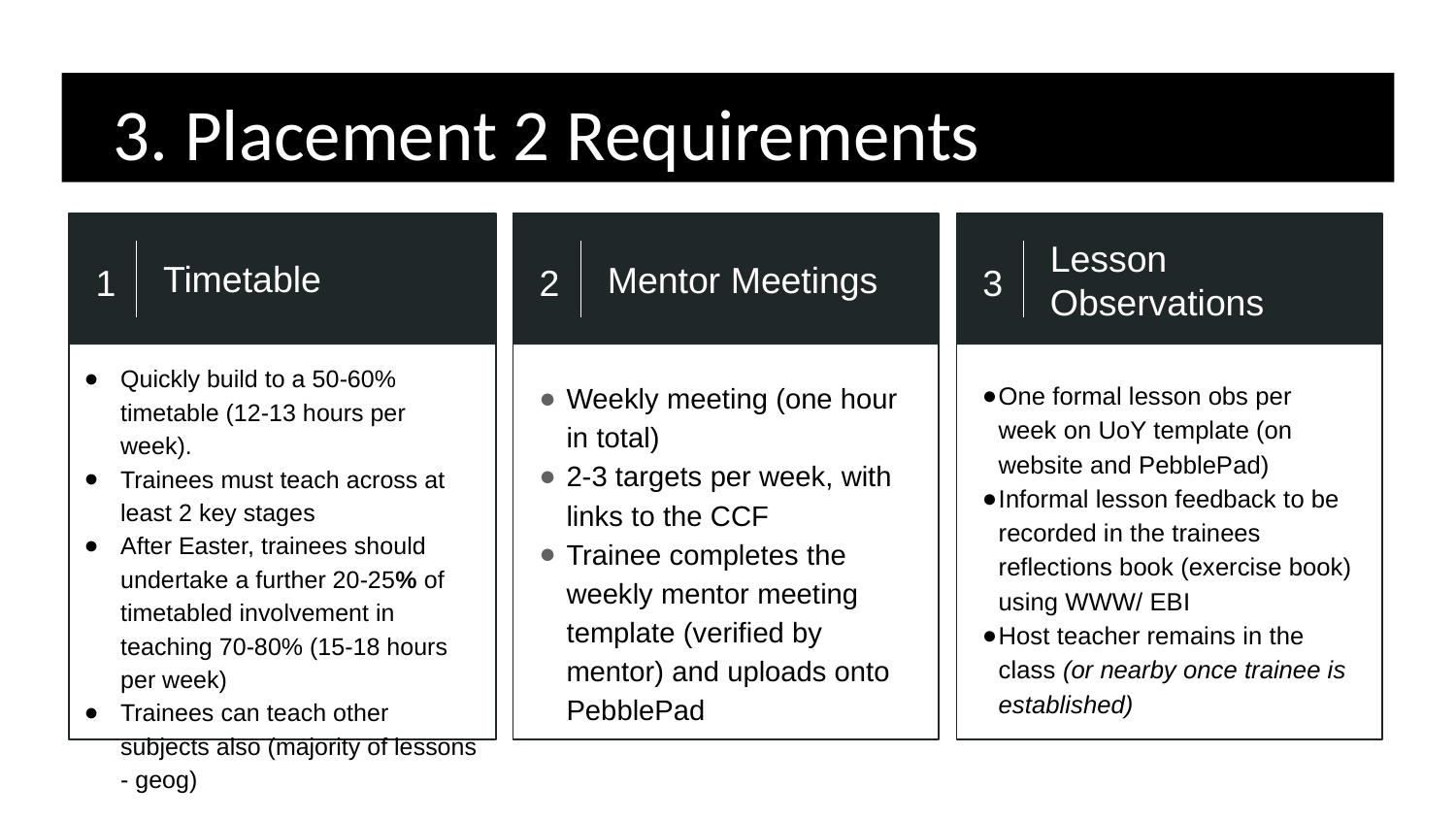

3. Placement 2 Requirements
1
Timetable
2
3

Mentor Meetings

Lesson Observations
Quickly build to a 50-60% timetable (12-13 hours per week).
Trainees must teach across at least 2 key stages
After Easter, trainees should undertake a further 20-25% of timetabled involvement in teaching 70-80% (15-18 hours per week)
Trainees can teach other subjects also (majority of lessons - geog)
Weekly meeting (one hour in total)
2-3 targets per week, with links to the CCF
Trainee completes the weekly mentor meeting template (verified by mentor) and uploads onto PebblePad
One formal lesson obs per week on UoY template (on website and PebblePad)
Informal lesson feedback to be recorded in the trainees reflections book (exercise book) using WWW/ EBI
Host teacher remains in the class (or nearby once trainee is established)